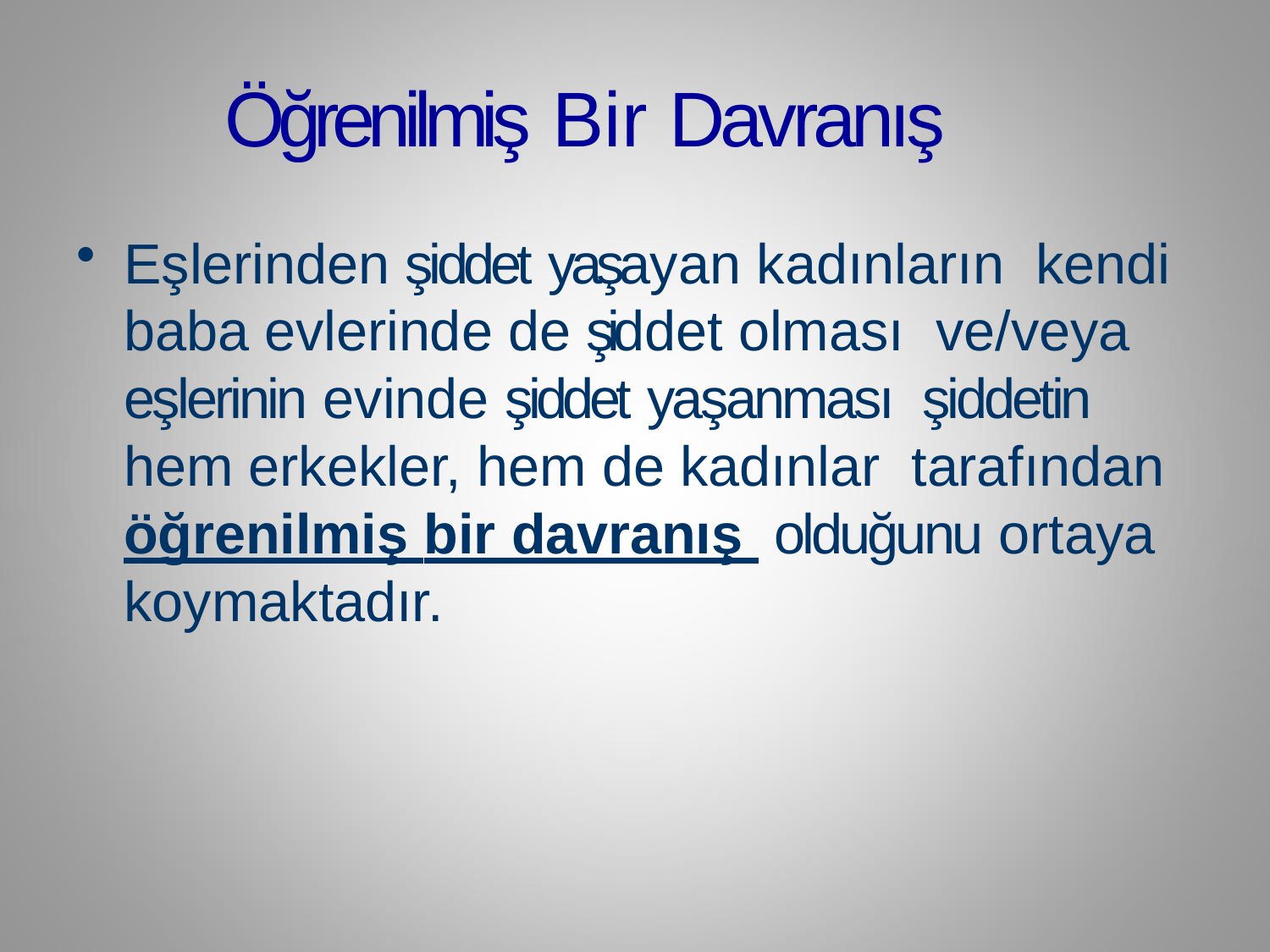

# Öğrenilmiş Bir Davranış
Eşlerinden şiddet yaşayan kadınların  kendi baba evlerinde de şiddet olması  ve/veya eşlerinin evinde şiddet yaşanması  şiddetin hem erkekler, hem de kadınlar  tarafından öğrenilmiş bir davranış  olduğunu ortaya koymaktadır.